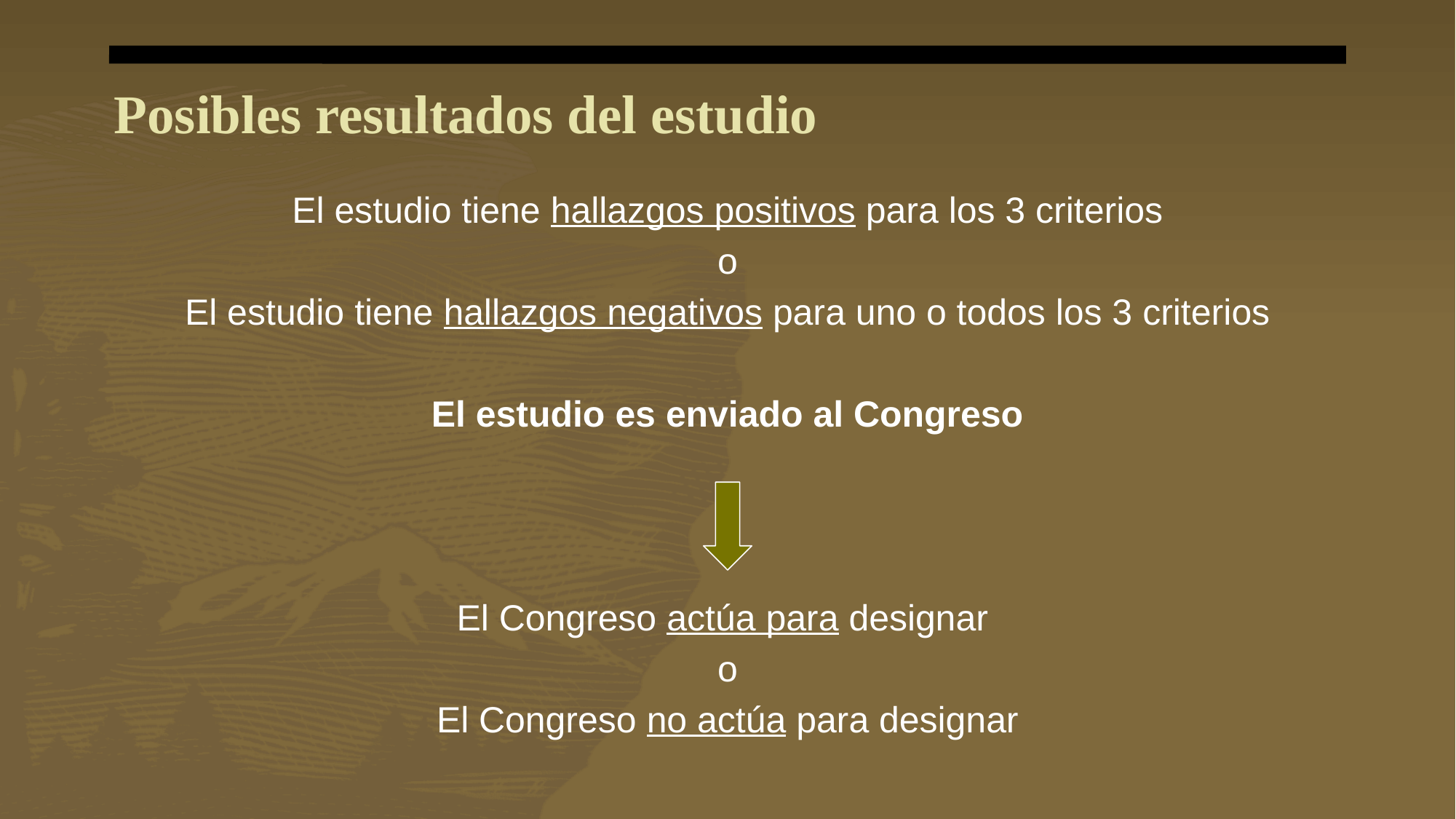

# Posibles resultados del estudio
El estudio tiene hallazgos positivos para los 3 criterios
o
El estudio tiene hallazgos negativos para uno o todos los 3 criterios

El estudio es enviado al Congreso

El Congreso actúa para designar
o
El Congreso no actúa para designar